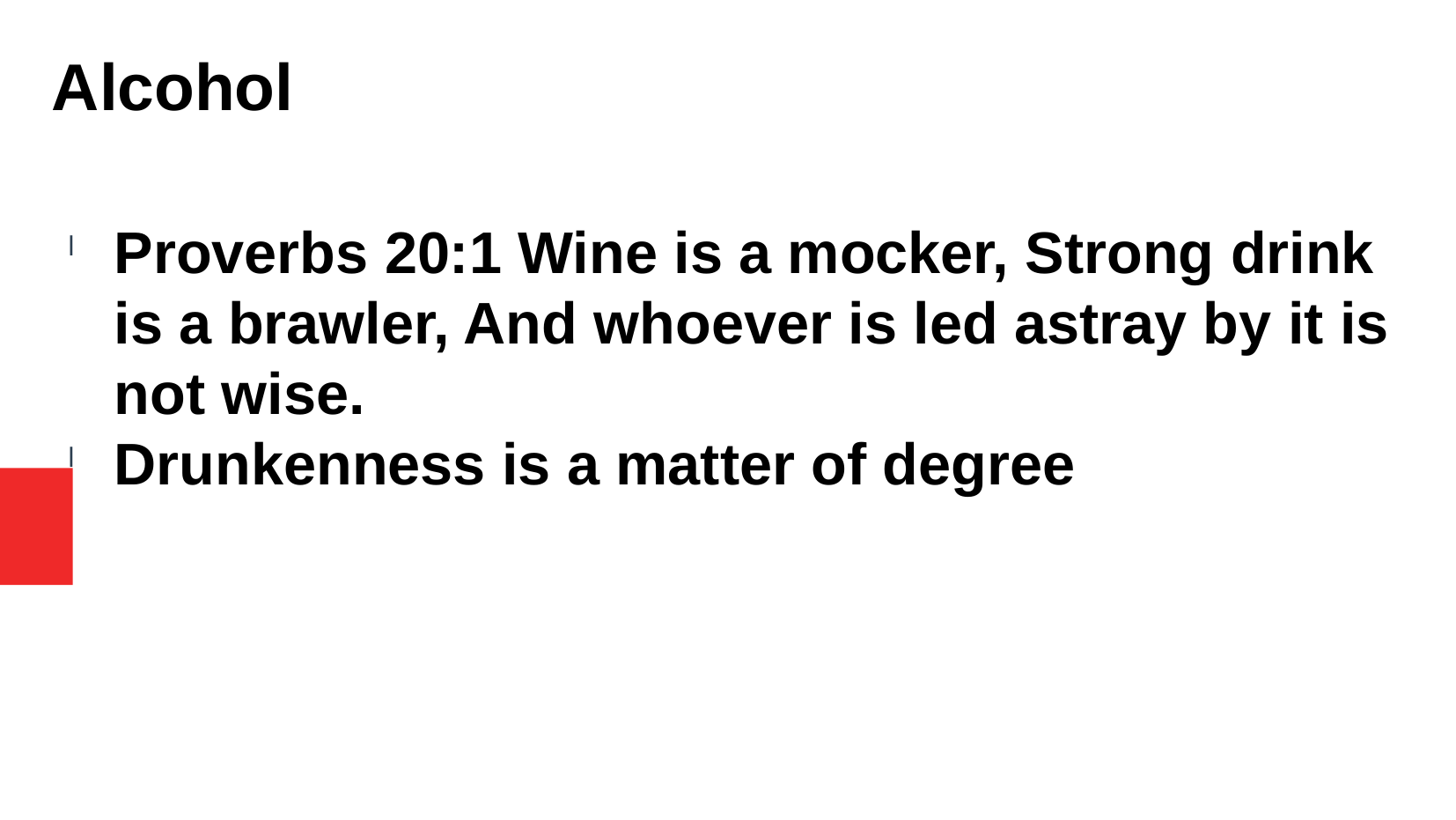

Alcohol
Proverbs 20:1 Wine is a mocker, Strong drink is a brawler, And whoever is led astray by it is not wise.
Drunkenness is a matter of degree